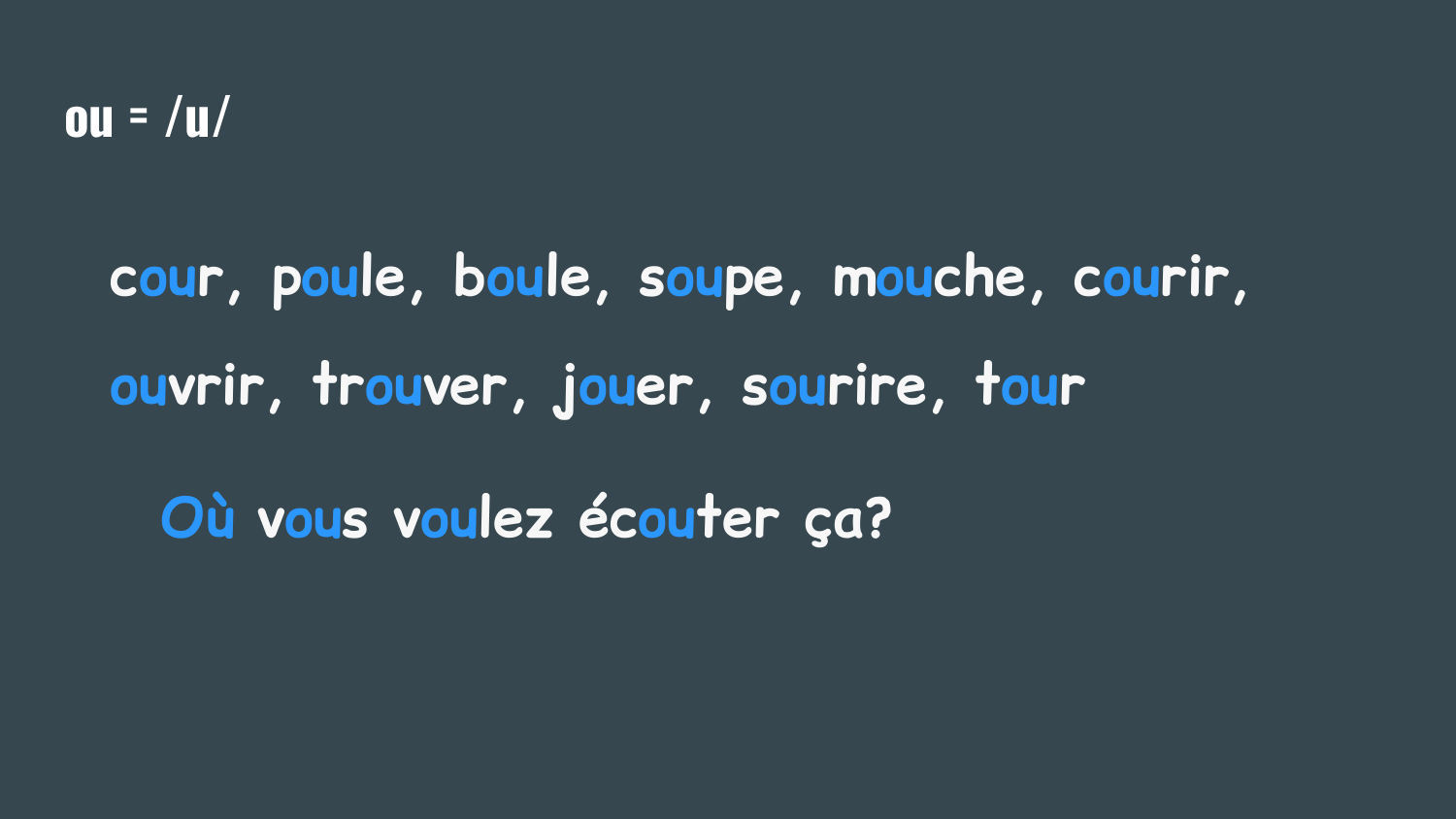

# ou = /u/
cour, poule, boule, soupe, mouche, courir, ouvrir, trouver, jouer, sourire, tour
    Où vous voulez écouter ça?